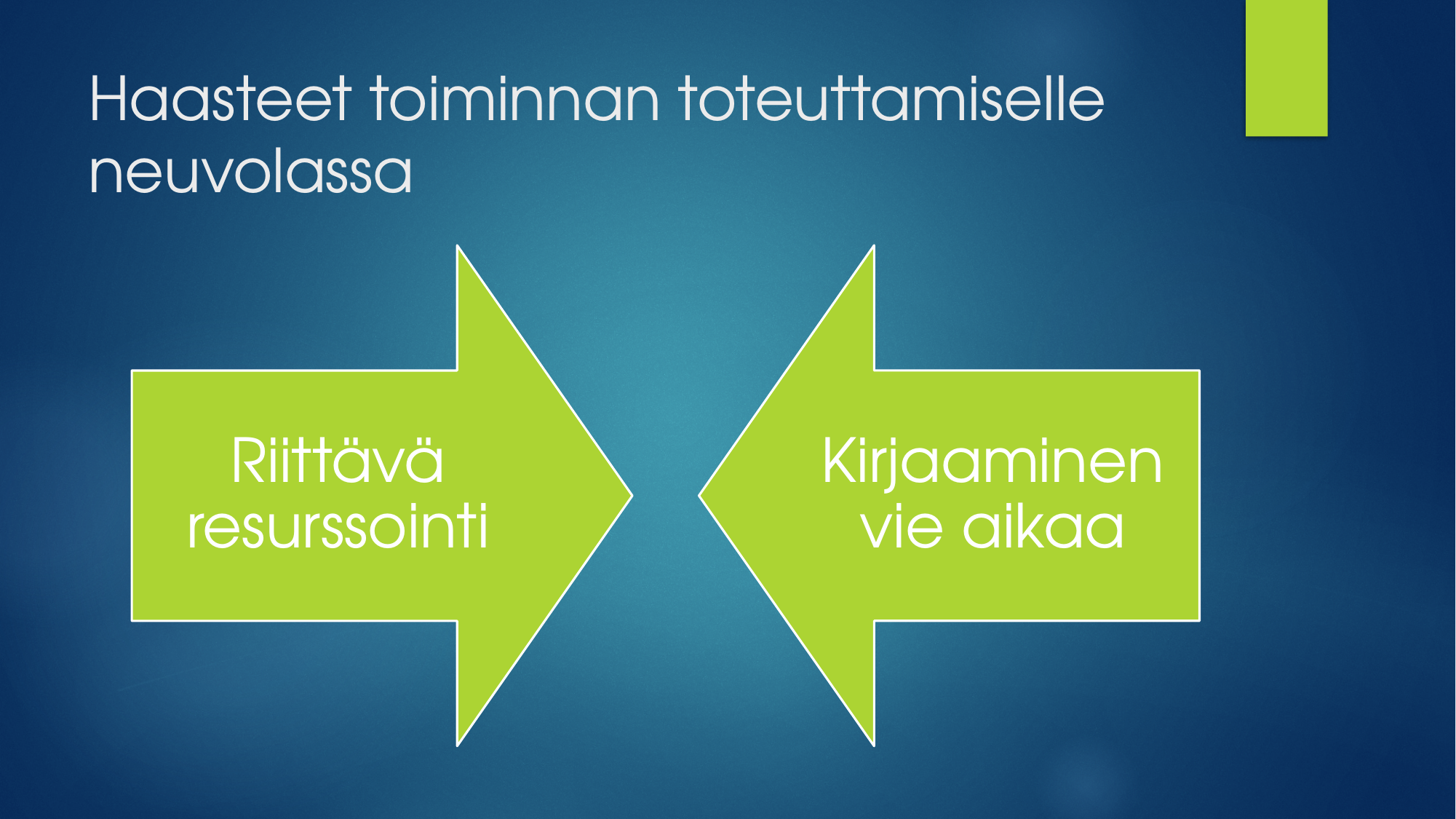

# Haasteet toiminnan toteuttamiselle neuvolassa
Riittävä resurssointi
Kirjaaminen vie aikaa